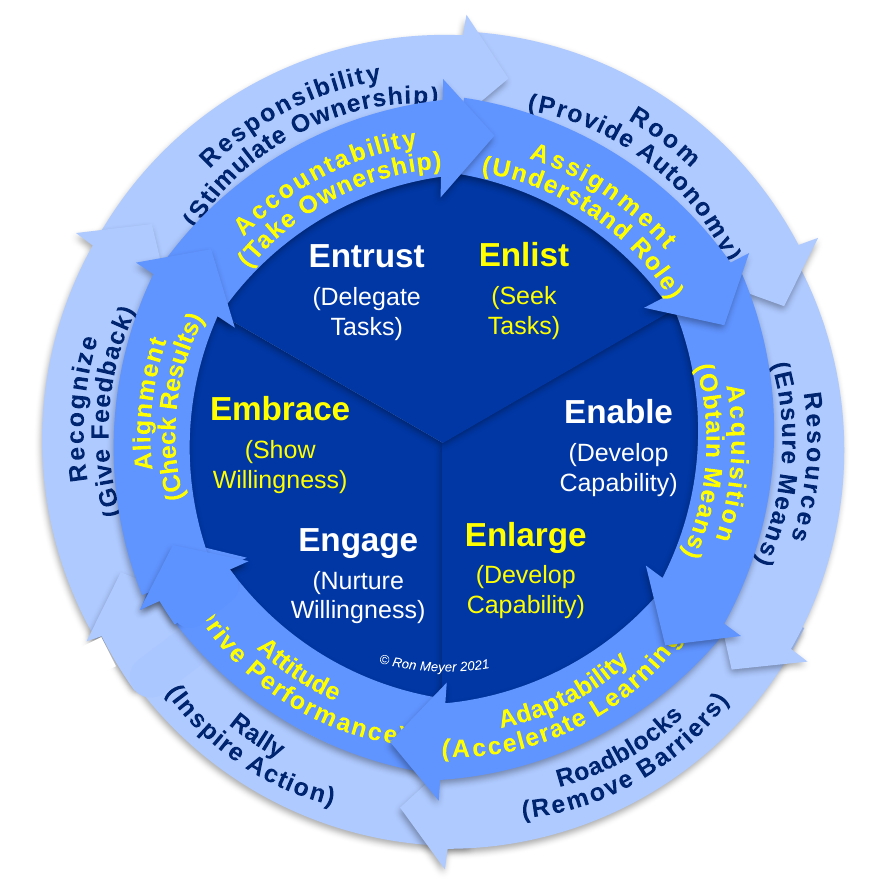

Attitude
(Drive Performance)

Adaptability
(Accelerate Learning)

Room
(Provide Autonomy)

Acquisition
(Obtain Means)

Responsibility
(Stimulate Ownership)

Recognize
(Give Feedback)

Rally
(Inspire Action)

Alignment
(Check Results)

Resources
(Ensure Means)

Roadblocks
(Remove Barriers)

Assignment
(Understand Role)

Accountability
(Take Ownership)

Enable
(Develop
Capability)

Engage
(Nurture
Willingness)

Entrust
(Delegate
Tasks)
Enlist
(Seek
Tasks)
Embrace
(Show
Willingness)
© Ron Meyer 2021
Enlarge
(Develop
Capability)